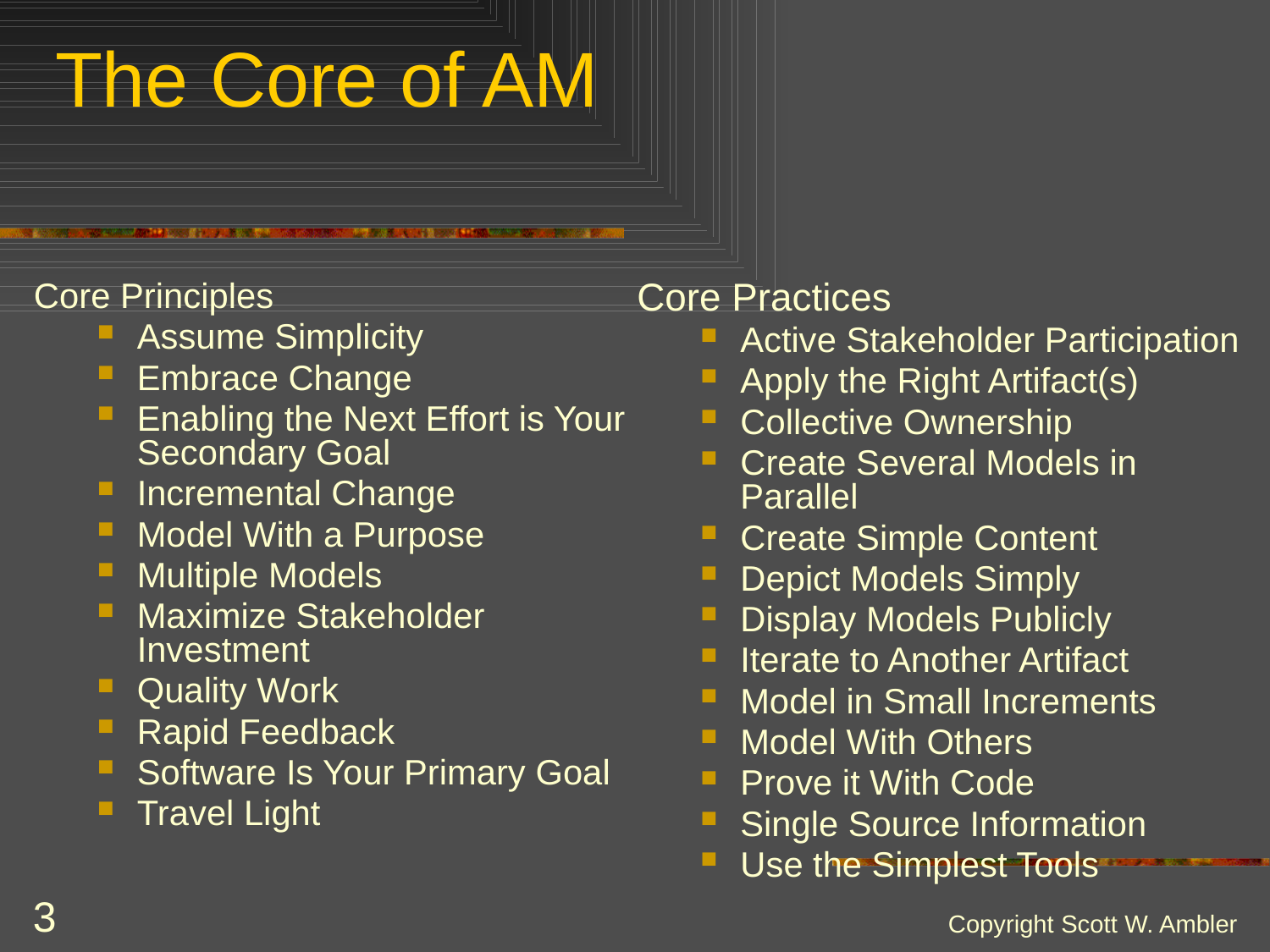

# The Core of AM
Core Principles
Assume Simplicity
Embrace Change
Enabling the Next Effort is Your Secondary Goal
Incremental Change
Model With a Purpose
Multiple Models
Maximize Stakeholder Investment
Quality Work
Rapid Feedback
Software Is Your Primary Goal
Travel Light

Core Practices
Active Stakeholder Participation
Apply the Right Artifact(s)
Collective Ownership
Create Several Models in Parallel
Create Simple Content
Depict Models Simply
Display Models Publicly
Iterate to Another Artifact
Model in Small Increments
Model With Others
Prove it With Code
Single Source Information
Use the Simplest Tools
Copyright Scott W. Ambler
3